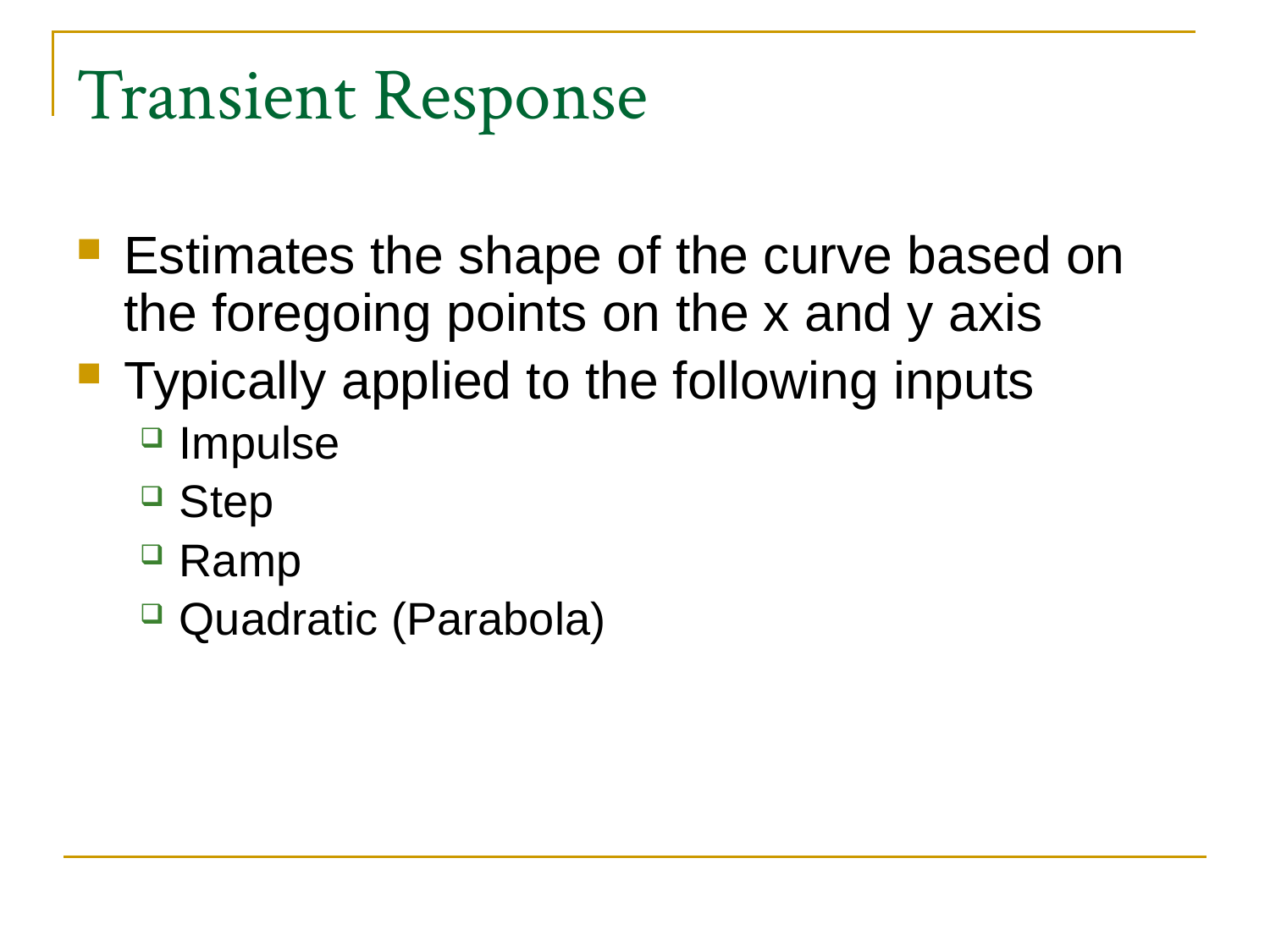

# Transient Response
Estimates the shape of the curve based on the foregoing points on the x and y axis
Typically applied to the following inputs
Impulse
Step
Ramp
Quadratic (Parabola)